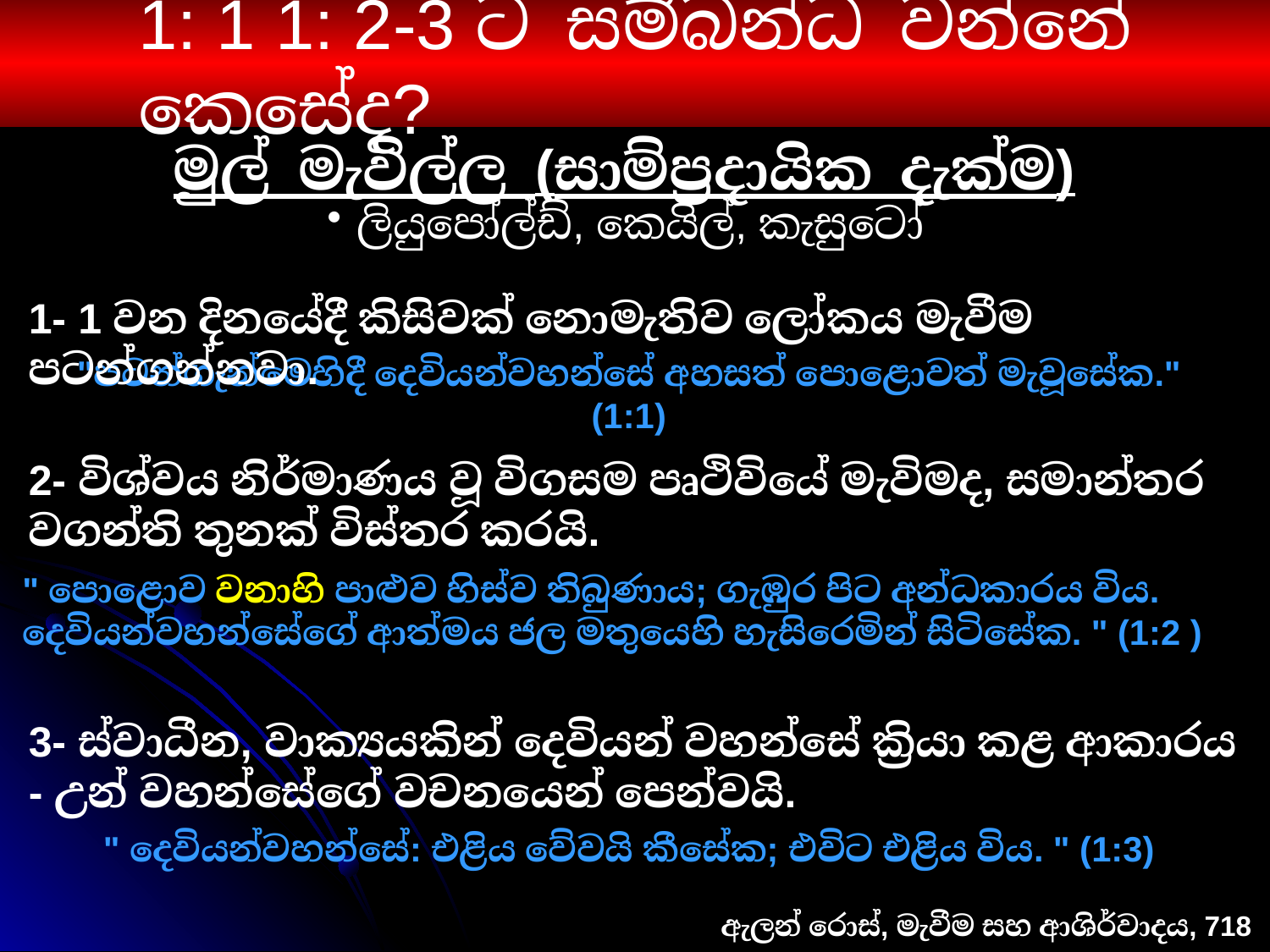

# 1: 1 1: 2-3 ට සම්බන්ධ වන්නේ කෙසේද?
OTS 34
මුල් මැවිල්ල (සාම්ප්‍රදායික දැක්ම)

ලියුපෝල්ඩ්, කෙයිල්, කැසුටෝ
1- 1 වන දිනයේදී කිසිවක් නොමැතිව ලෝකය මැවීම පටන්ගන්නවා.
"පටන්ගැන්මෙහිදී දෙවියන්වහන්සේ අහසත් පොළොවත් මැවූසේක." (1:1)
2- විශ්වය නිර්මාණය වූ විගසම පෘථිවියේ මැවිමද, සමාන්තර වගන්ති තුනක් විස්තර කරයි.
" පොළොව වනාහි පාළුව හිස්ව තිබුණාය; ගැඹුර පිට අන්ධකාරය විය. දෙවියන්වහන්සේගේ ආත්මය ජල මතුයෙහි හැසිරෙමින් සිටිසේක. " (1:2 )
3- ස්වාධීන, වාක්‍යයකින් දෙවියන් වහන්සේ ක්‍රියා කළ ආකාරය - උන් වහන්සේගේ වචනයෙන් පෙන්වයි.
" දෙවියන්වහන්සේ: එළිය වේවයි කීසේක; එවිට එළිය විය. " (1:3)
ඇලන් රොස්, මැවීම සහ ආශිර්වාදය, 718